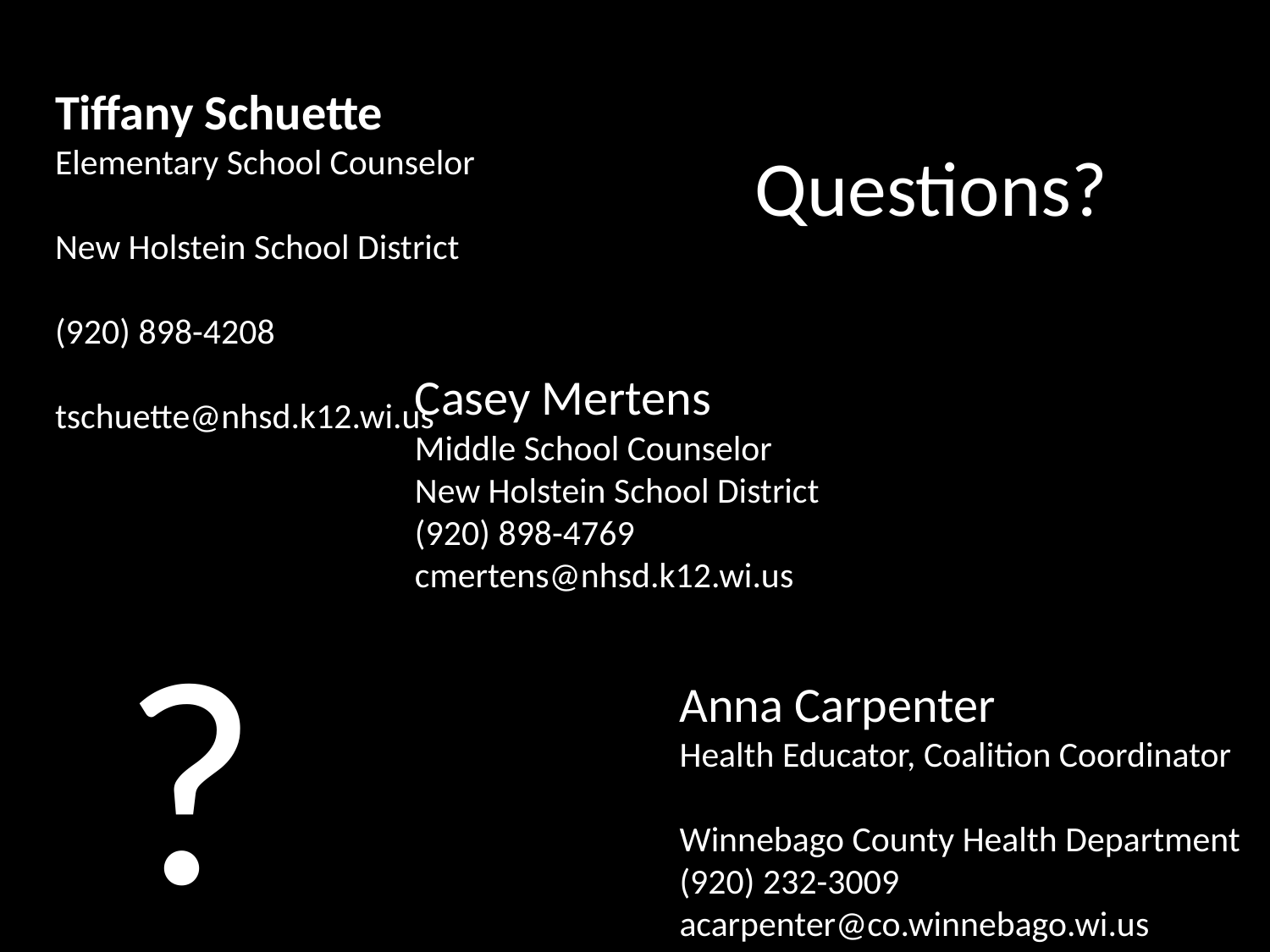

Tiffany Schuette
Elementary School Counselor
New Holstein School District
(920) 898-4208
tschuette@nhsd.k12.wi.us

# Questions?
Casey Mertens
Middle School Counselor
New Holstein School District
(920) 898-4769
cmertens@nhsd.k12.wi.us

Anna Carpenter
Health Educator, Coalition Coordinator
Winnebago County Health Department
(920) 232-3009
acarpenter@co.winnebago.wi.us
?